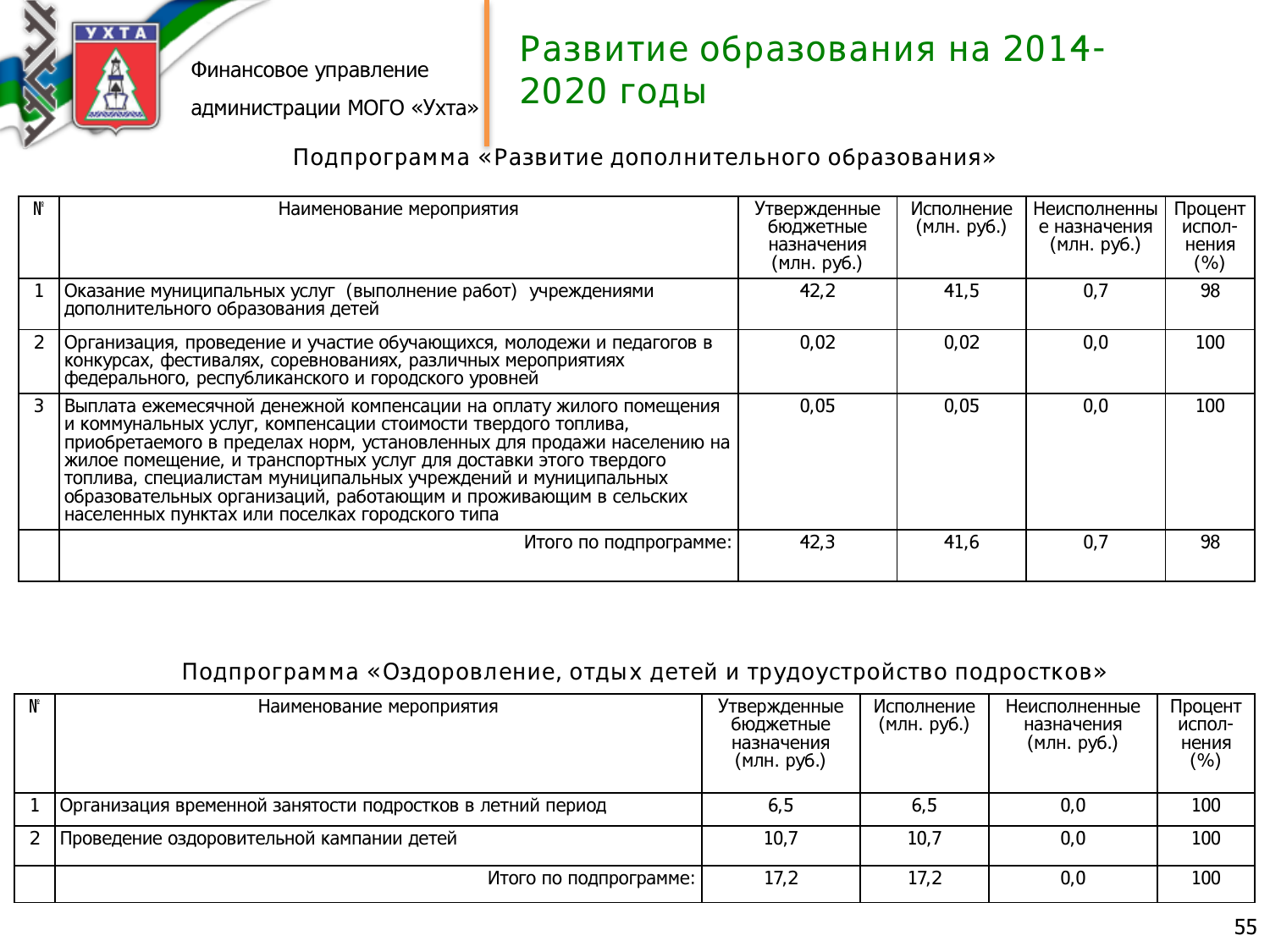

Развитие образования на 2014-2020 годы
Подпрограмма «Развитие дополнительного образования»

| № | Наименование мероприятия | Утвержденные бюджетные назначения (млн. руб.) | Исполнение (млн. руб.) | Неисполненные назначения (млн. руб.) | Процент испол-нения (%) |
| --- | --- | --- | --- | --- | --- |
| 1 | Оказание муниципальных услуг (выполнение работ) учреждениями дополнительного образования детей | 42,2 | 41,5 | 0,7 | 98 |
| 2 | Организация, проведение и участие обучающихся, молодежи и педагогов в конкурсах, фестивалях, соревнованиях, различных мероприятиях федерального, республиканского и городского уровней | 0,02 | 0,02 | 0,0 | 100 |
| 3 | Выплата ежемесячной денежной компенсации на оплату жилого помещения и коммунальных услуг, компенсации стоимости твердого топлива, приобретаемого в пределах норм, установленных для продажи населению на жилое помещение, и транспортных услуг для доставки этого твердого топлива, специалистам муниципальных учреждений и муниципальных образовательных организаций, работающим и проживающим в сельских населенных пунктах или поселках городского типа | 0,05 | 0,05 | 0,0 | 100 |
|  | Итого по подпрограмме: | 42,3 | 41,6 | 0,7 | 98 |
Подпрограмма «Оздоровление, отдых детей и трудоустройство подростков»

| № | Наименование мероприятия | Утвержденные бюджетные назначения (млн. руб.) | Исполнение (млн. руб.) | Неисполненные назначения (млн. руб.) | Процент испол-нения (%) |
| --- | --- | --- | --- | --- | --- |
| 1 | Организация временной занятости подростков в летний период | 6,5 | 6,5 | 0,0 | 100 |
| 2 | Проведение оздоровительной кампании детей | 10,7 | 10,7 | 0,0 | 100 |
|  | Итого по подпрограмме: | 17,2 | 17,2 | 0,0 | 100 |
55